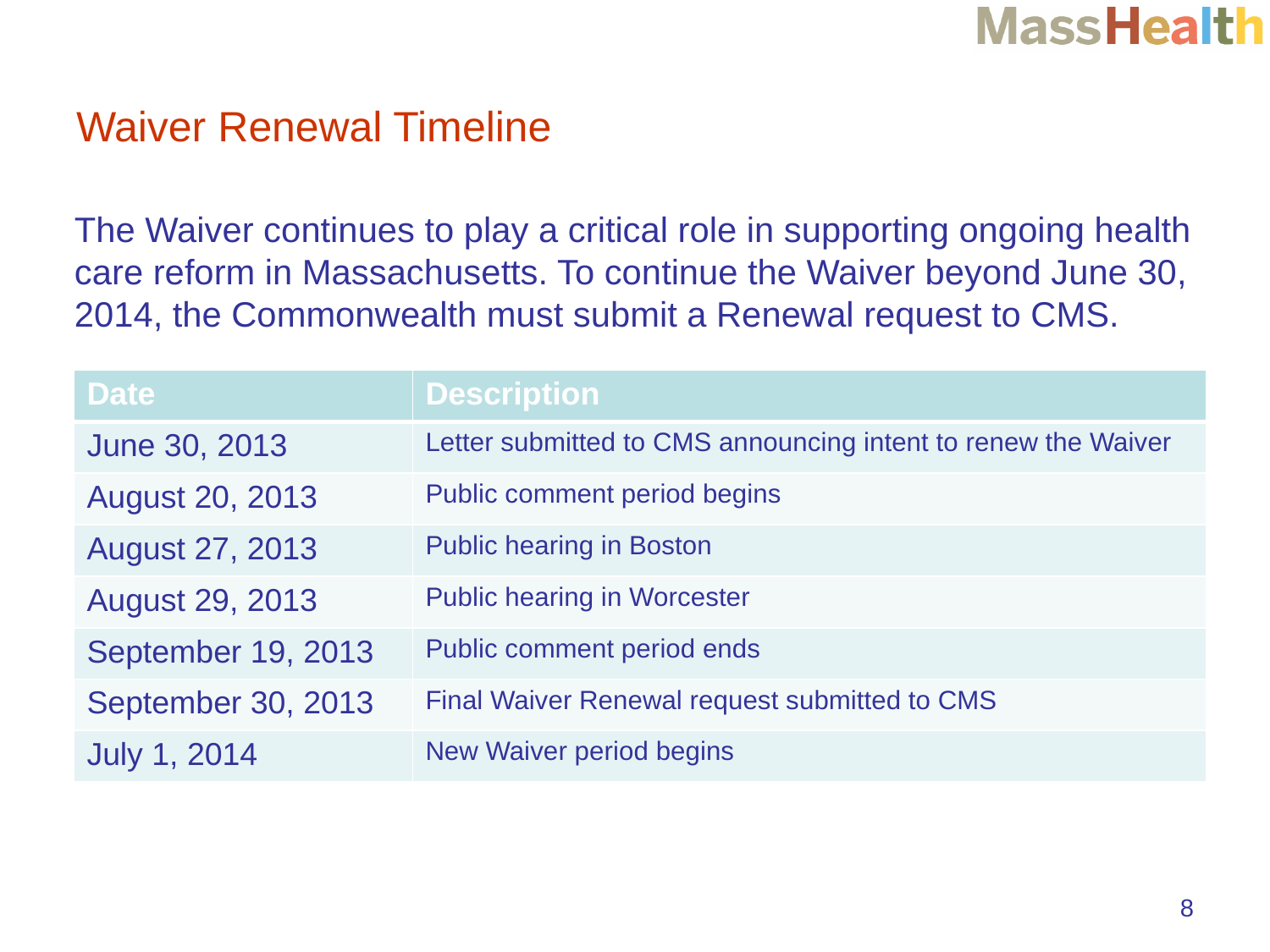

# Waiver Renewal Timeline
The Waiver continues to play a critical role in supporting ongoing health care reform in Massachusetts. To continue the Waiver beyond June 30, 2014, the Commonwealth must submit a Renewal request to CMS.

| Date | Description |
| --- | --- |
| June 30, 2013 | Letter submitted to CMS announcing intent to renew the Waiver |
| August 20, 2013 | Public comment period begins |
| August 27, 2013 | Public hearing in Boston |
| August 29, 2013 | Public hearing in Worcester |
| September 19, 2013 | Public comment period ends |
| September 30, 2013 | Final Waiver Renewal request submitted to CMS |
| July 1, 2014 | New Waiver period begins |
8